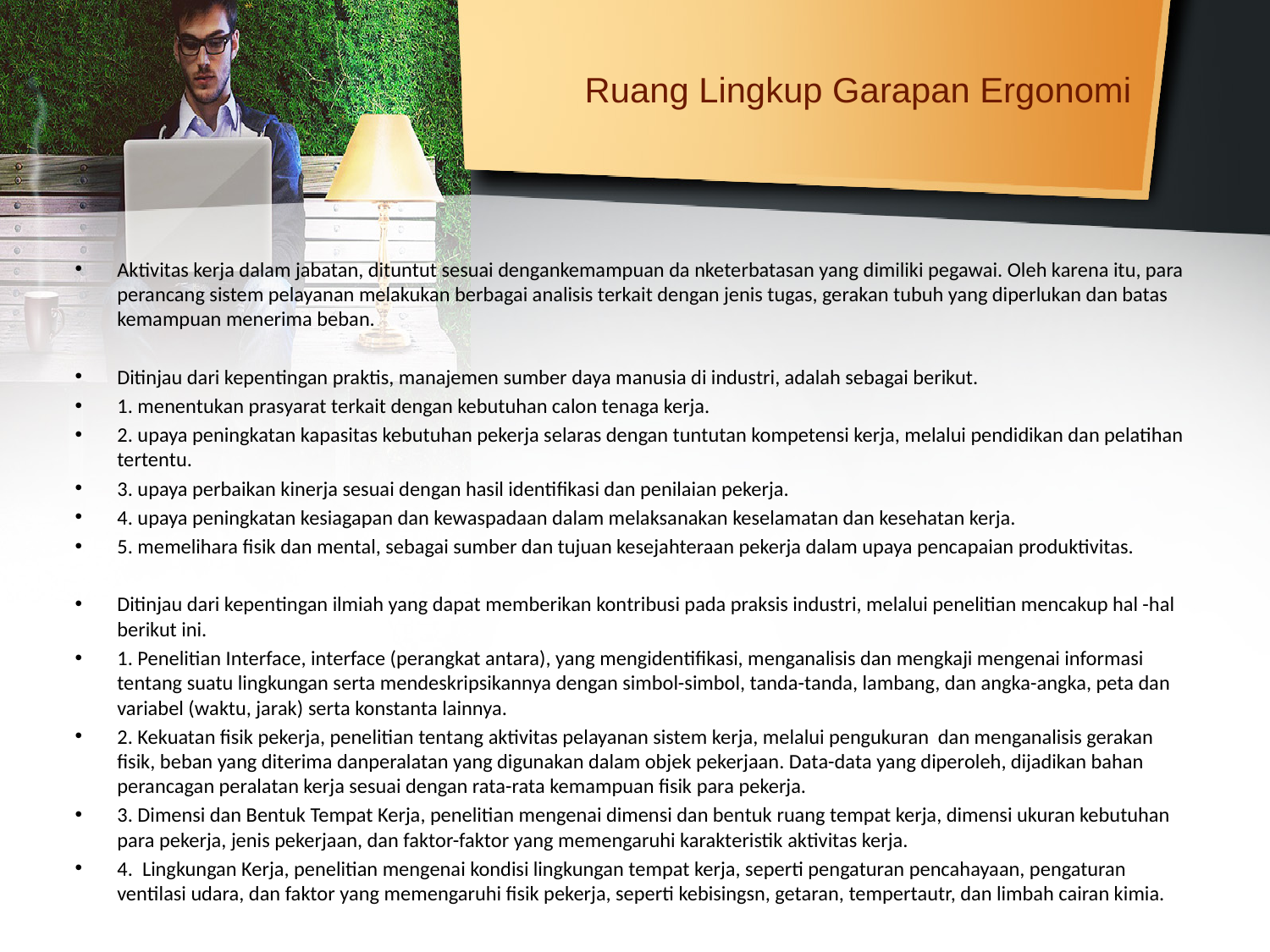

# Ruang Lingkup Garapan Ergonomi
Aktivitas kerja dalam jabatan, dituntut sesuai dengankemampuan da nketerbatasan yang dimiliki pegawai. Oleh karena itu, para perancang sistem pelayanan melakukan berbagai analisis terkait dengan jenis tugas, gerakan tubuh yang diperlukan dan batas kemampuan menerima beban.

Ditinjau dari kepentingan praktis, manajemen sumber daya manusia di industri, adalah sebagai berikut.
1. menentukan prasyarat terkait dengan kebutuhan calon tenaga kerja.
2. upaya peningkatan kapasitas kebutuhan pekerja selaras dengan tuntutan kompetensi kerja, melalui pendidikan dan pelatihan tertentu.
3. upaya perbaikan kinerja sesuai dengan hasil identifikasi dan penilaian pekerja.
4. upaya peningkatan kesiagapan dan kewaspadaan dalam melaksanakan keselamatan dan kesehatan kerja.
5. memelihara fisik dan mental, sebagai sumber dan tujuan kesejahteraan pekerja dalam upaya pencapaian produktivitas.

Ditinjau dari kepentingan ilmiah yang dapat memberikan kontribusi pada praksis industri, melalui penelitian mencakup hal -hal berikut ini.
1. Penelitian Interface, interface (perangkat antara), yang mengidentifikasi, menganalisis dan mengkaji mengenai informasi tentang suatu lingkungan serta mendeskripsikannya dengan simbol-simbol, tanda-tanda, lambang, dan angka-angka, peta dan variabel (waktu, jarak) serta konstanta lainnya.
2. Kekuatan fisik pekerja, penelitian tentang aktivitas pelayanan sistem kerja, melalui pengukuran  dan menganalisis gerakan fisik, beban yang diterima danperalatan yang digunakan dalam objek pekerjaan. Data-data yang diperoleh, dijadikan bahan perancagan peralatan kerja sesuai dengan rata-rata kemampuan fisik para pekerja.
3. Dimensi dan Bentuk Tempat Kerja, penelitian mengenai dimensi dan bentuk ruang tempat kerja, dimensi ukuran kebutuhan para pekerja, jenis pekerjaan, dan faktor-faktor yang memengaruhi karakteristik aktivitas kerja.
4.  Lingkungan Kerja, penelitian mengenai kondisi lingkungan tempat kerja, seperti pengaturan pencahayaan, pengaturan ventilasi udara, dan faktor yang memengaruhi fisik pekerja, seperti kebisingsn, getaran, tempertautr, dan limbah cairan kimia.